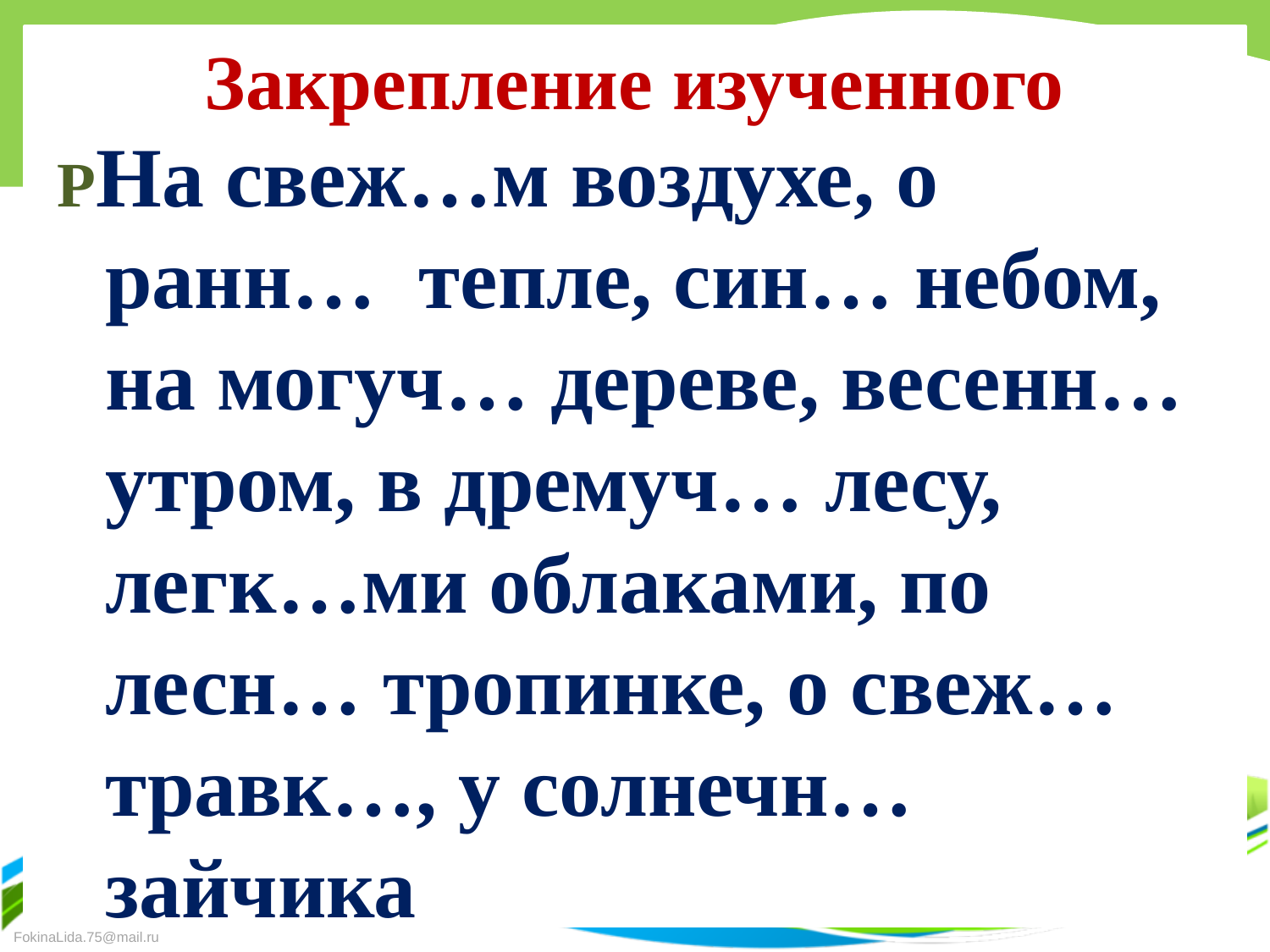

# Закрепление изученного
РНа свеж…м воздухе, о ранн…  тепле, син… небом, на могуч… дереве, весенн… утром, в дремуч… лесу, легк…ми облаками, по лесн… тропинке, о свеж… травк…, у солнечн… зайчика